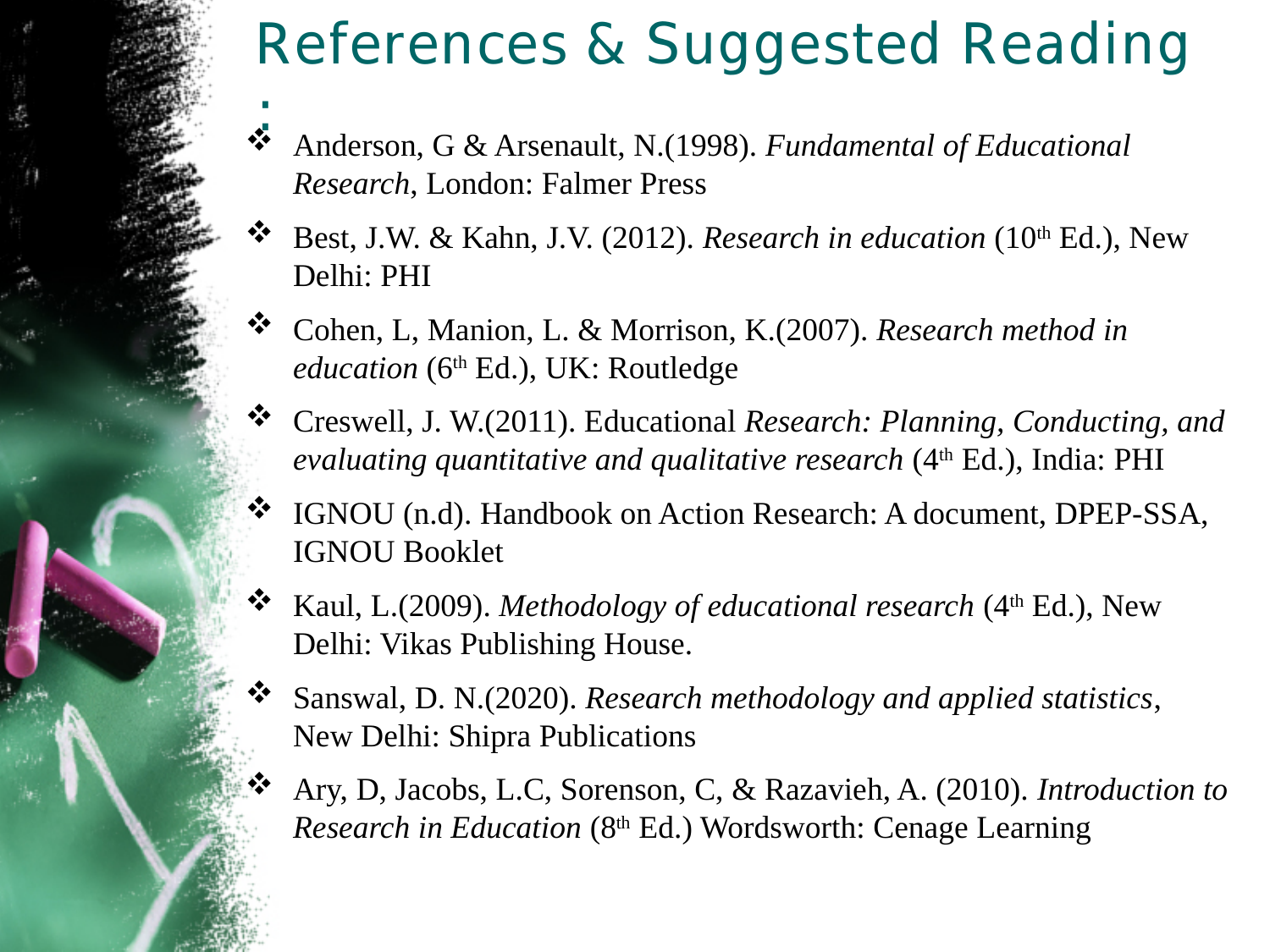

# References & Suggested Reading :
Anderson, G & Arsenault, N.(1998). Fundamental of Educational Research, London: Falmer Press
Best, J.W. & Kahn, J.V. (2012). Research in education (10th Ed.), New Delhi: PHI
Cohen, L, Manion, L. & Morrison, K.(2007). Research method in education (6th Ed.), UK: Routledge
Creswell, J. W.(2011). Educational Research: Planning, Conducting, and evaluating quantitative and qualitative research (4th Ed.), India: PHI
IGNOU (n.d). Handbook on Action Research: A document, DPEP-SSA, IGNOU Booklet
Kaul, L.(2009). Methodology of educational research (4th Ed.), New Delhi: Vikas Publishing House.
Sanswal, D. N.(2020). Research methodology and applied statistics, New Delhi: Shipra Publications
Ary, D, Jacobs, L.C, Sorenson, C, & Razavieh, A. (2010). Introduction to Research in Education (8th Ed.) Wordsworth: Cenage Learning